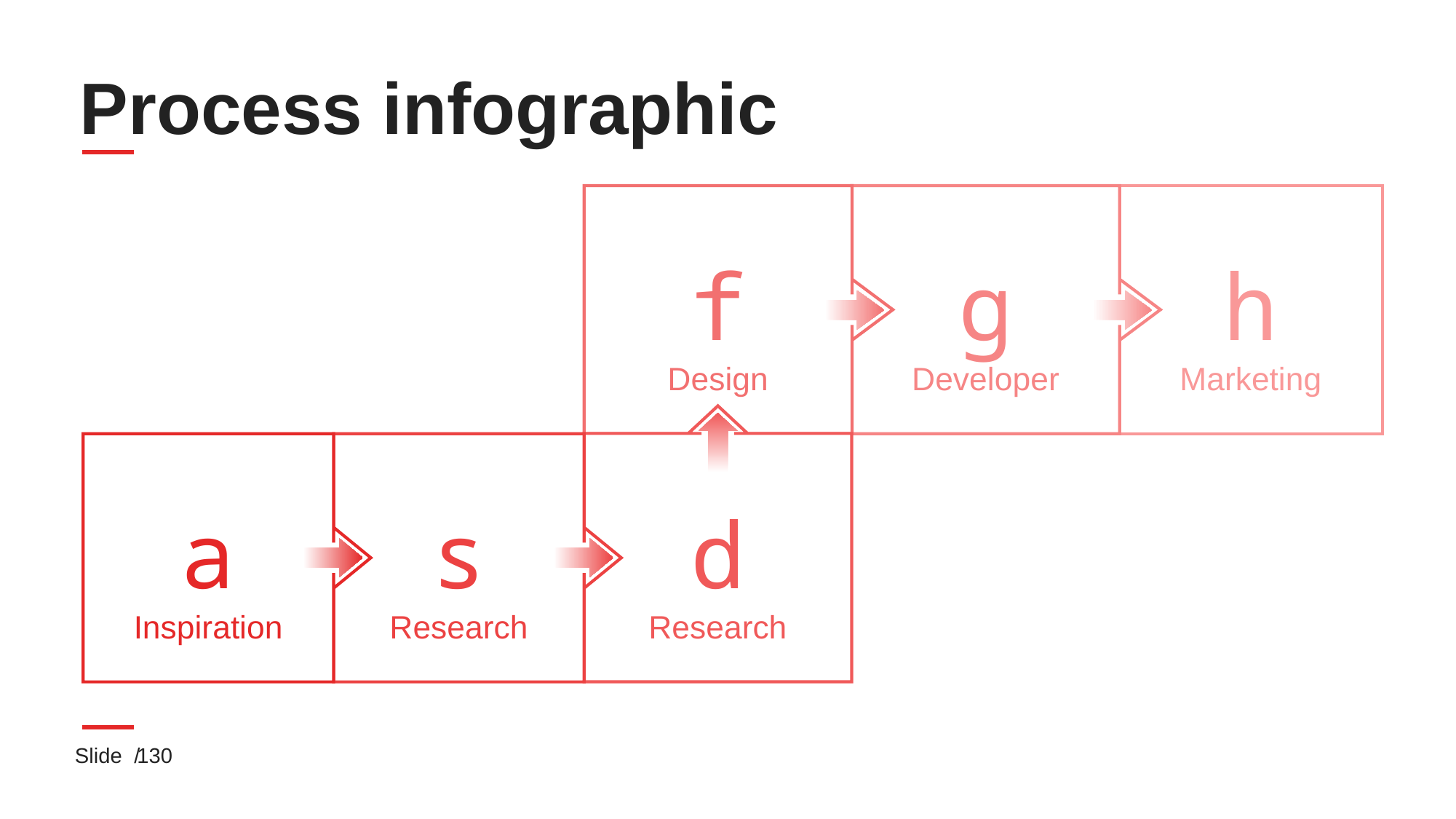

# Process infographic
f
Design

g
Developer

h
Marketing
d
Research

a
Inspiration

s
Research